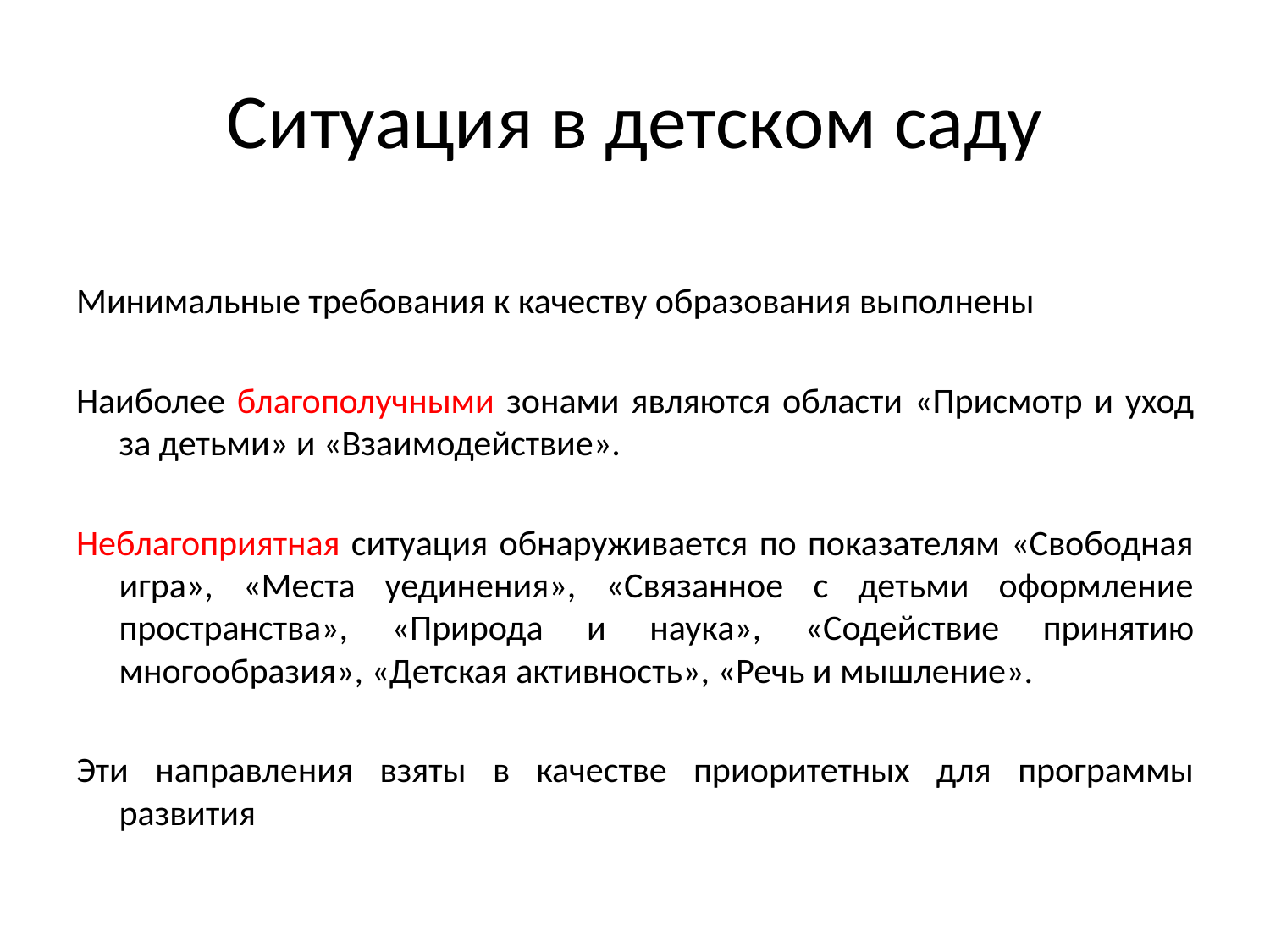

# Ситуация в детском саду

Минимальные требования к качеству образования выполнены

Наиболее благополучными зонами являются области «Присмотр и уход за детьми» и «Взаимодействие».

Неблагоприятная ситуация обнаруживается по показателям «Свободная игра», «Места уединения», «Связанное с детьми оформление пространства», «Природа и наука», «Содействие принятию многообразия», «Детская активность», «Речь и мышление».

Эти направления взяты в качестве приоритетных для программы развития